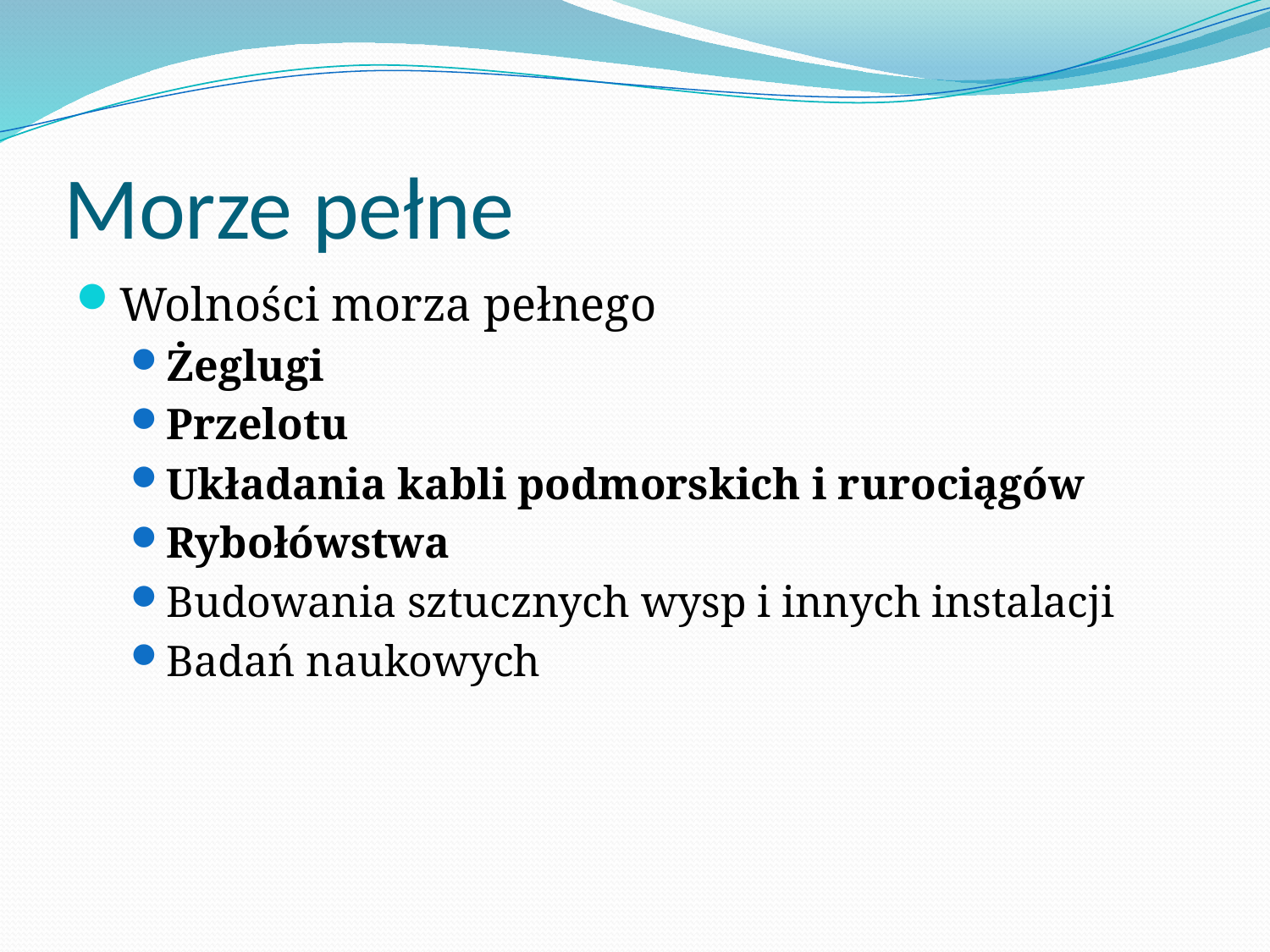

# Morze pełne
Wolności morza pełnego
Żeglugi
Przelotu
Układania kabli podmorskich i rurociągów
Rybołówstwa
Budowania sztucznych wysp i innych instalacji
Badań naukowych